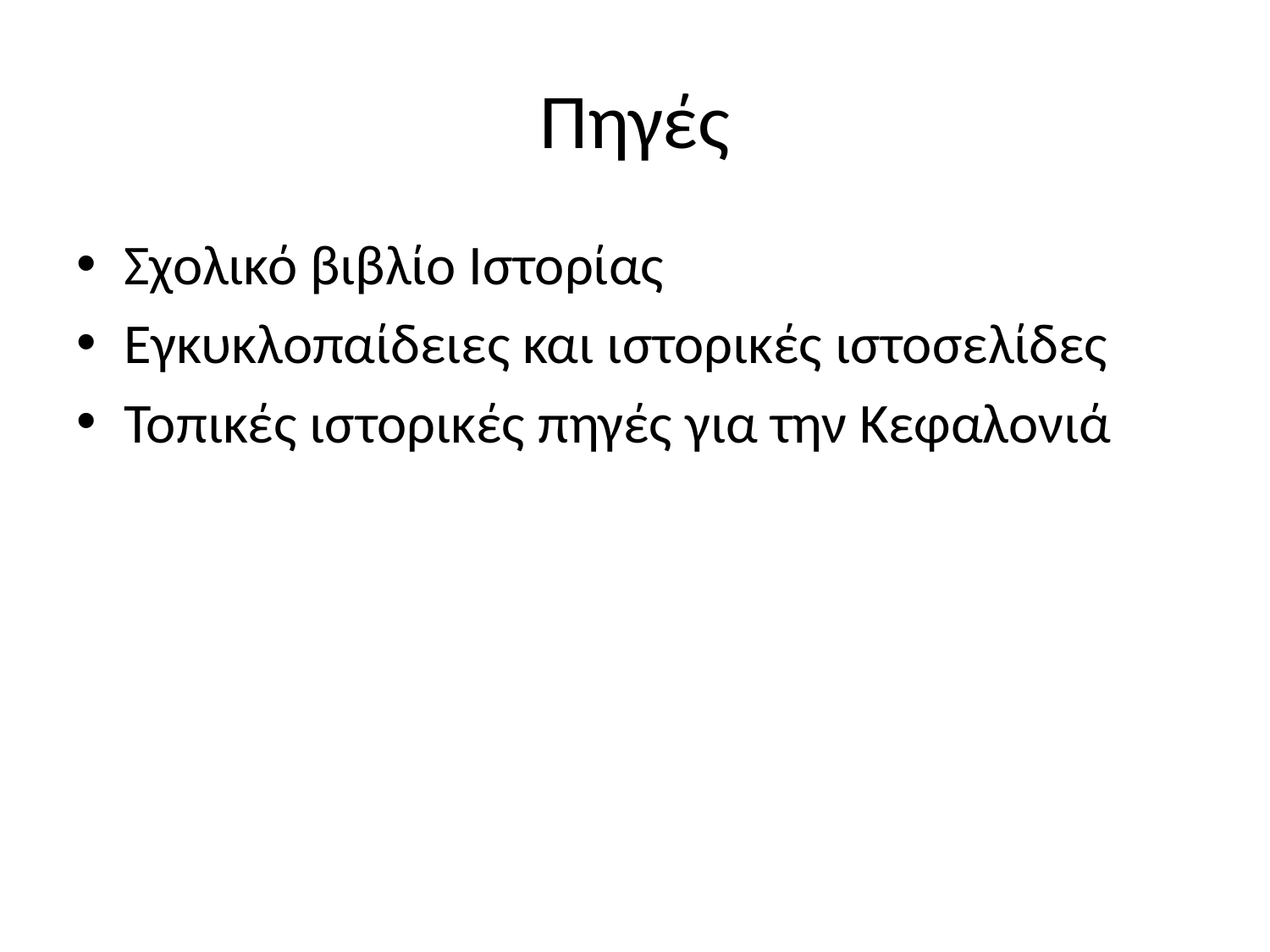

# Πηγές
Σχολικό βιβλίο Ιστορίας
Εγκυκλοπαίδειες και ιστορικές ιστοσελίδες
Τοπικές ιστορικές πηγές για την Κεφαλονιά